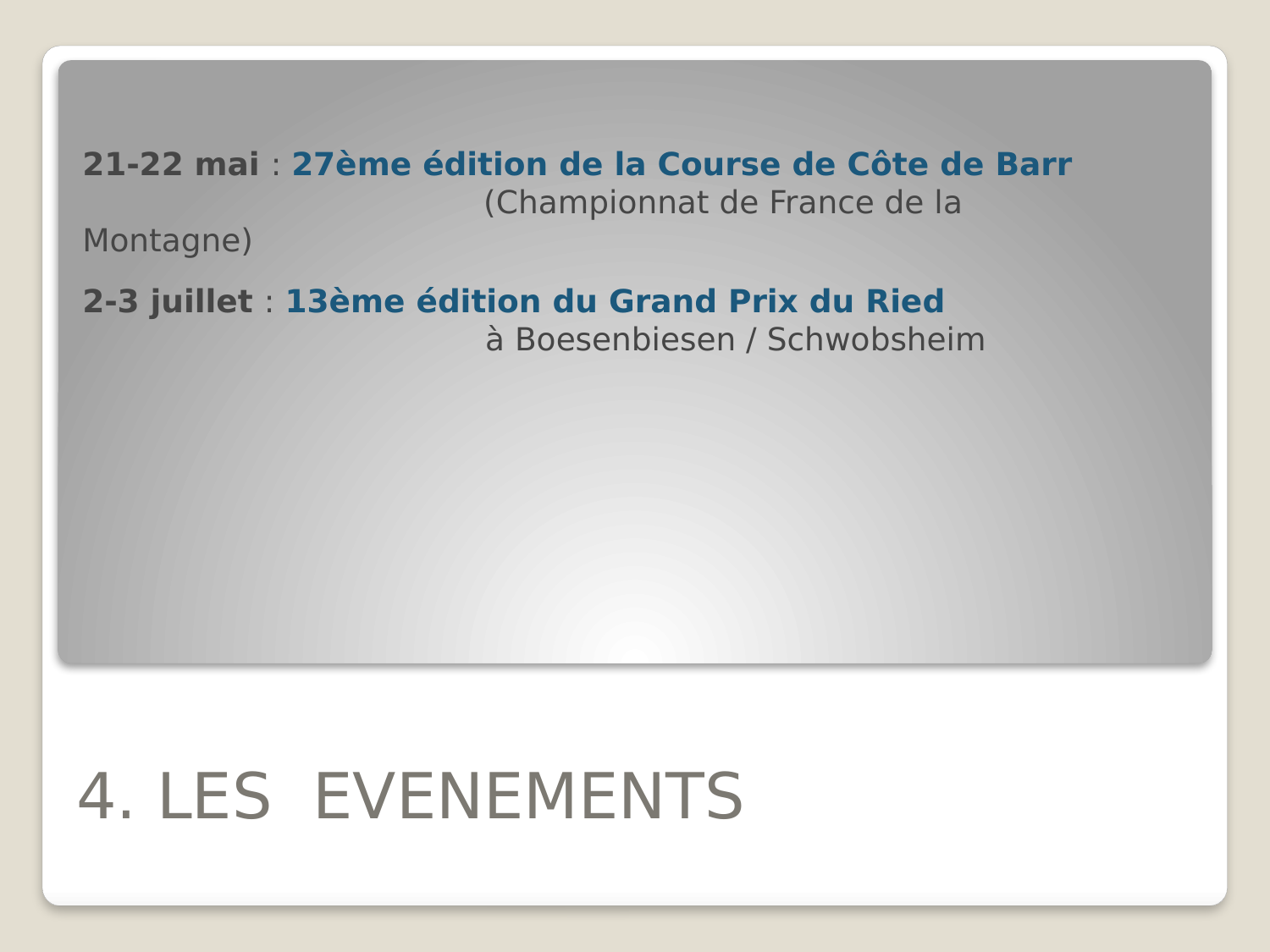

21-22 mai : 27ème édition de la Course de Côte de Barr
			  (Championnat de France de la Montagne)

2-3 juillet : 13ème édition du Grand Prix du Ried
			  à Boesenbiesen / Schwobsheim

# 4. LES  EVENEMENTS